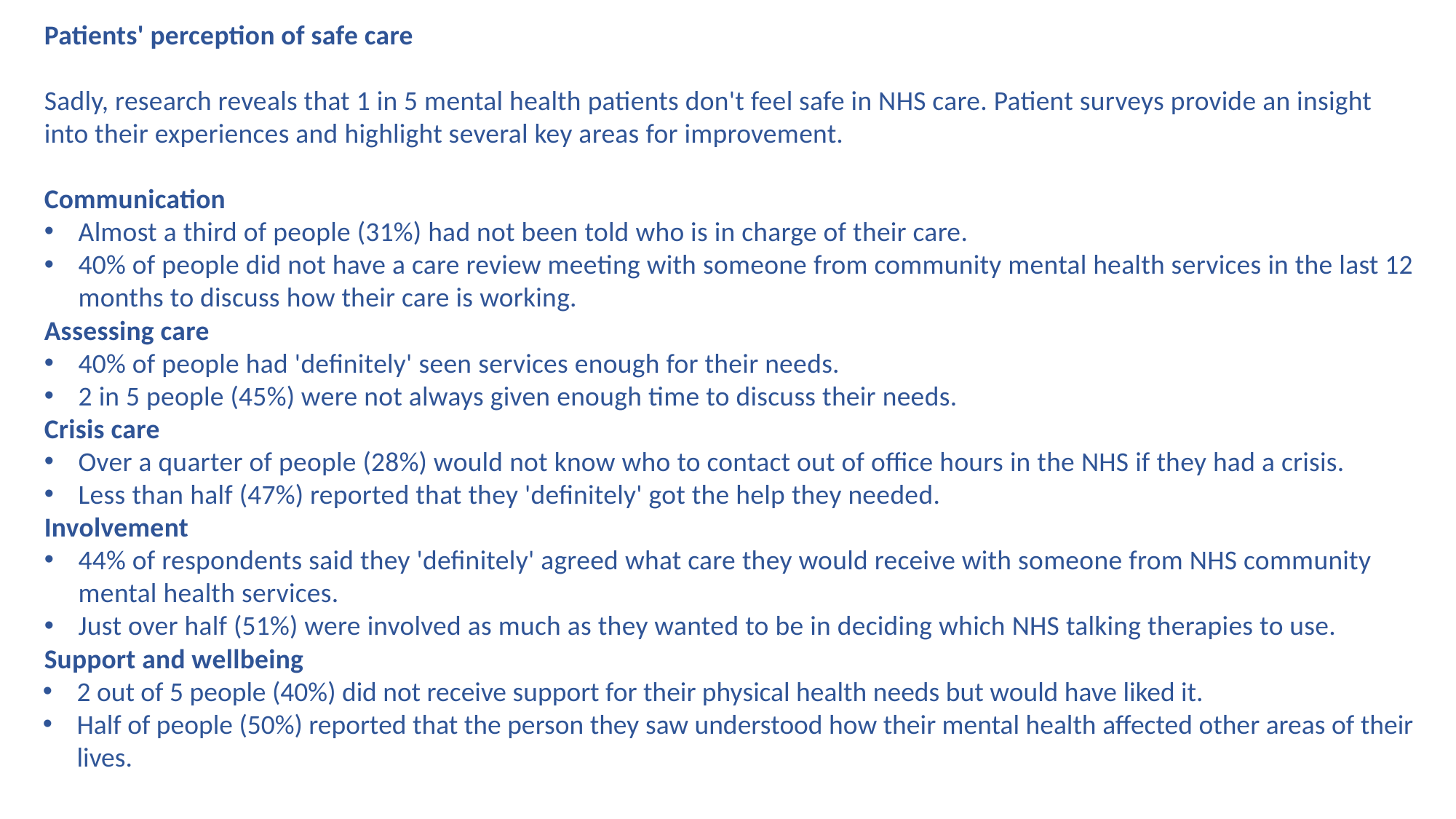

Patients' perception of safe care

Sadly, research reveals that 1 in 5 mental health patients don't feel safe in NHS care. Patient surveys provide an insight into their experiences and highlight several key areas for improvement.

Communication
Almost a third of people (31%) had not been told who is in charge of their care.
40% of people did not have a care review meeting with someone from community mental health services in the last 12 months to discuss how their care is working.
Assessing care
40% of people had 'definitely' seen services enough for their needs.
2 in 5 people (45%) were not always given enough time to discuss their needs.
Crisis care
Over a quarter of people (28%) would not know who to contact out of office hours in the NHS if they had a crisis.
Less than half (47%) reported that they 'definitely' got the help they needed.
Involvement
44% of respondents said they 'definitely' agreed what care they would receive with someone from NHS community mental health services.
Just over half (51%) were involved as much as they wanted to be in deciding which NHS talking therapies to use.
Support and wellbeing
2 out of 5 people (40%) did not receive support for their physical health needs but would have liked it.
Half of people (50%) reported that the person they saw understood how their mental health affected other areas of their lives.